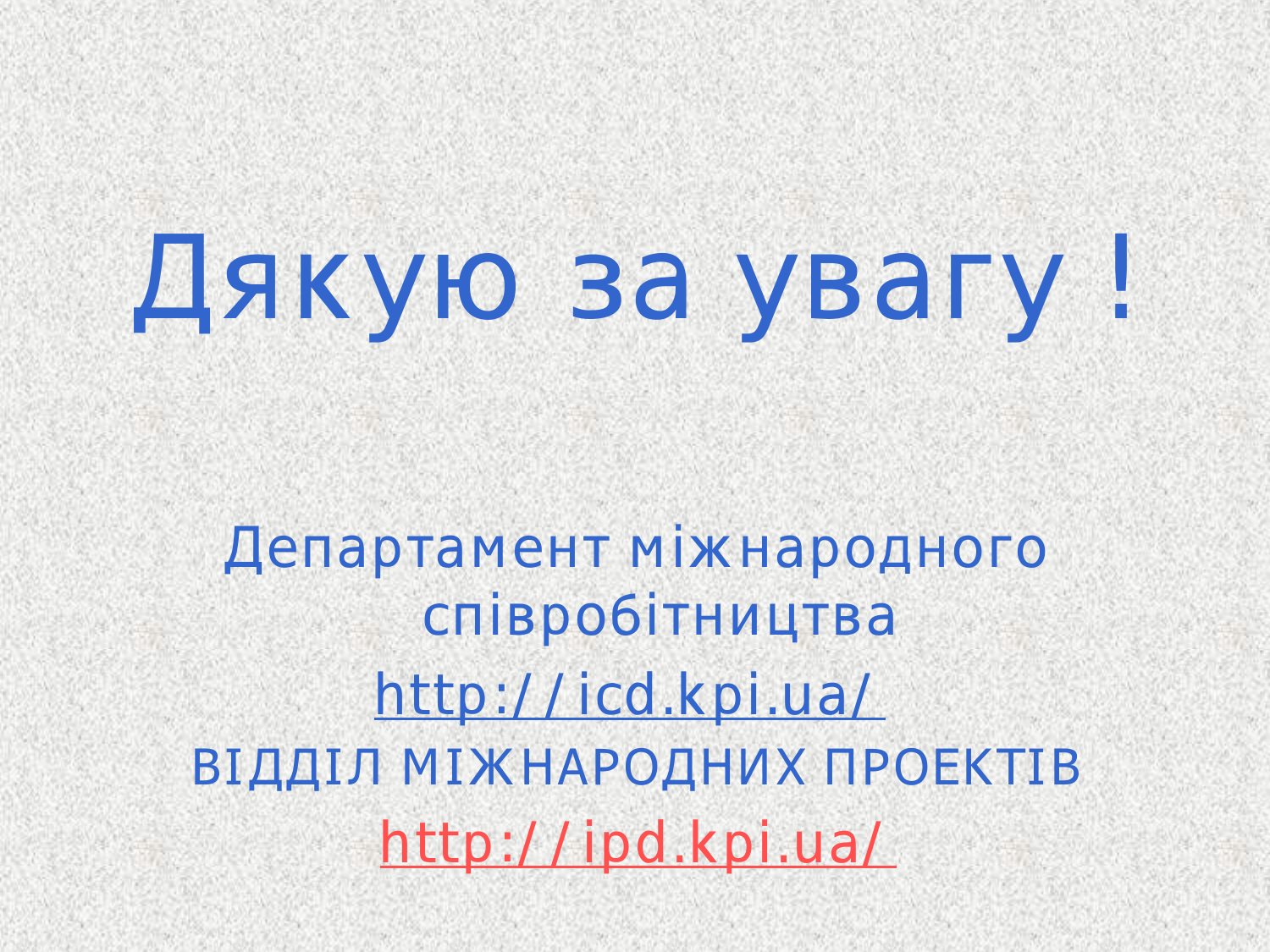

Дякую за увагу !

Департамент міжнародного співробітництва
http://icd.kpi.ua/
ВІДДІЛ МІЖНАРОДНИХ ПРОЕКТІВ
http://ipd.kpi.ua/